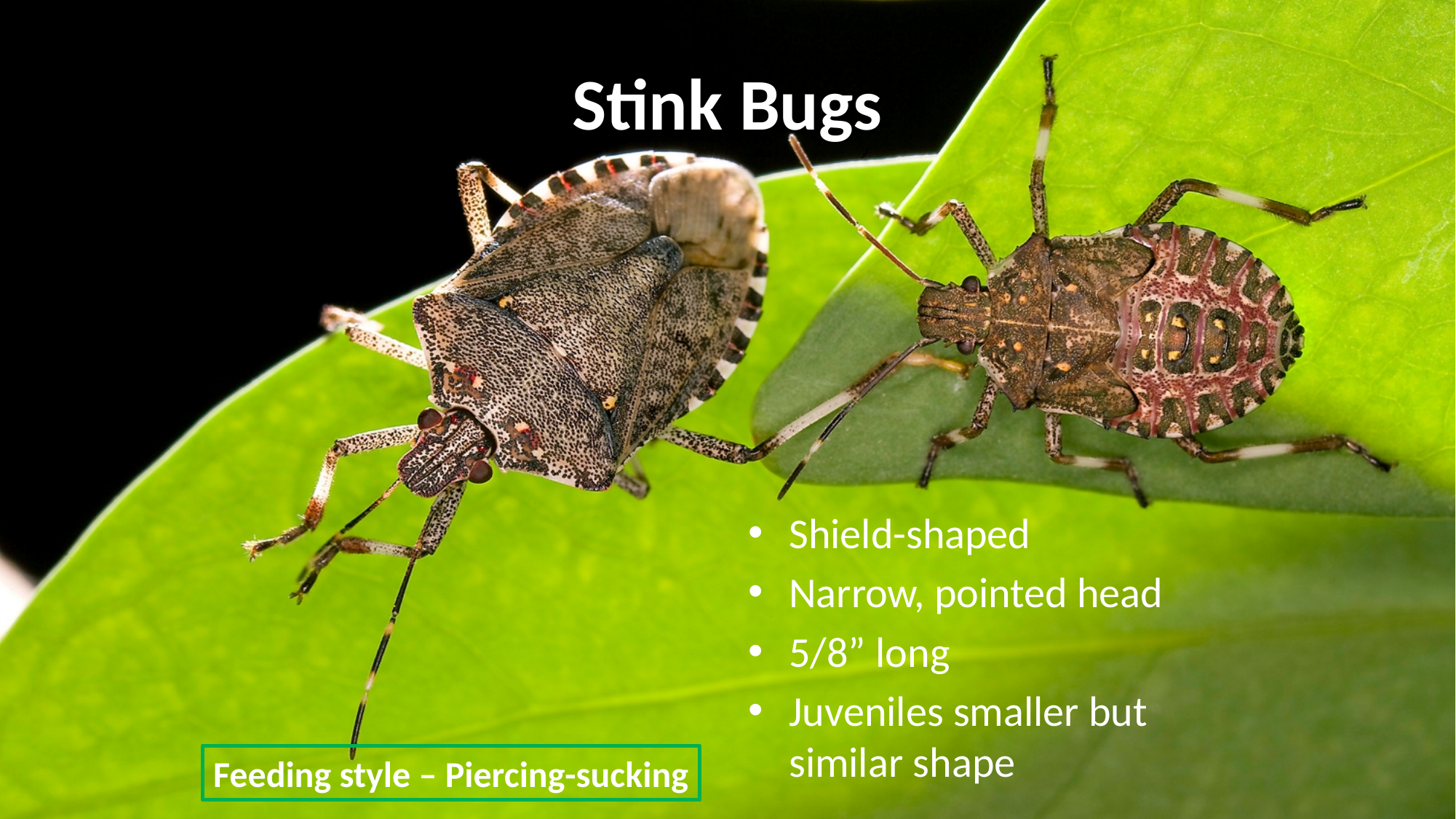

# Stink Bugs
Shield-shaped
Narrow, pointed head
5/8” long
Juveniles smaller but similar shape
Feeding style – Piercing-sucking